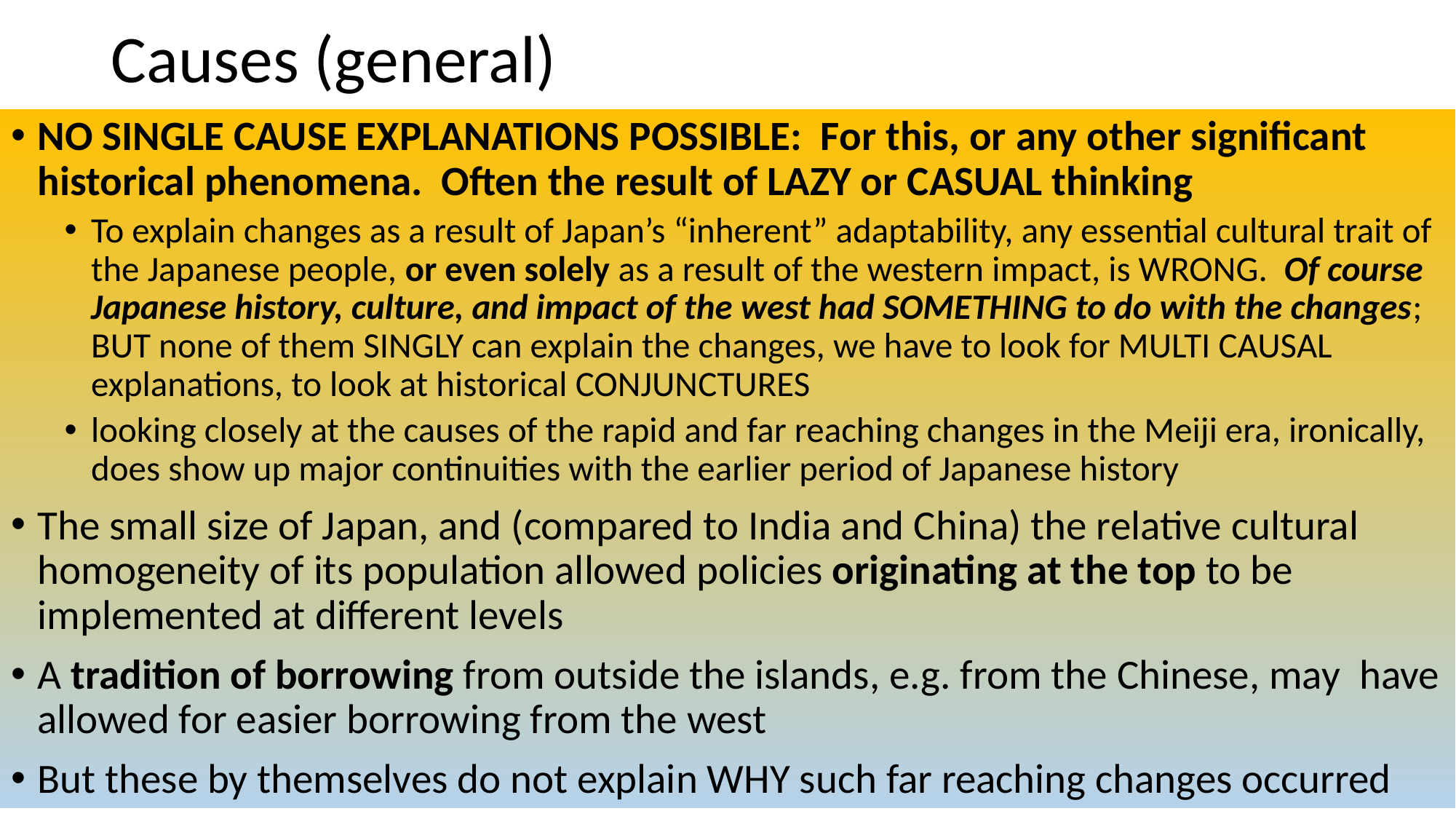

# Causes (general)
NO SINGLE CAUSE EXPLANATIONS POSSIBLE:  For this, or any other significant historical phenomena.  Often the result of LAZY or CASUAL thinking
To explain changes as a result of Japan’s “inherent” adaptability, any essential cultural trait of the Japanese people, or even solely as a result of the western impact, is WRONG.  Of course Japanese history, culture, and impact of the west had SOMETHING to do with the changes; BUT none of them SINGLY can explain the changes, we have to look for MULTI CAUSAL explanations, to look at historical CONJUNCTURES
looking closely at the causes of the rapid and far reaching changes in the Meiji era, ironically, does show up major continuities with the earlier period of Japanese history
The small size of Japan, and (compared to India and China) the relative cultural homogeneity of its population allowed policies originating at the top to be implemented at different levels
A tradition of borrowing from outside the islands, e.g. from the Chinese, may  have allowed for easier borrowing from the west
But these by themselves do not explain WHY such far reaching changes occurred